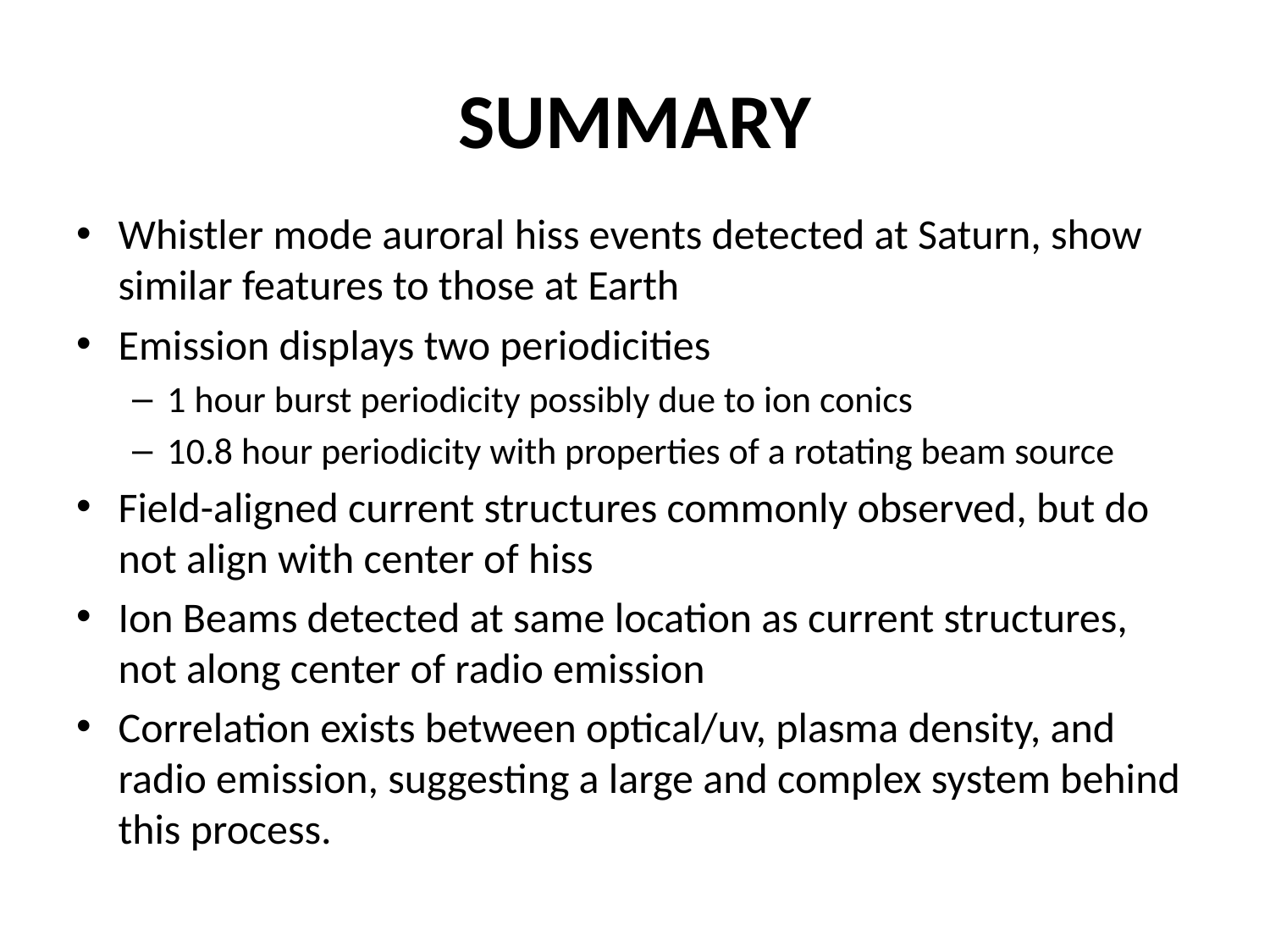

# SUMMARY
Whistler mode auroral hiss events detected at Saturn, show similar features to those at Earth
Emission displays two periodicities
1 hour burst periodicity possibly due to ion conics
10.8 hour periodicity with properties of a rotating beam source
Field-aligned current structures commonly observed, but do not align with center of hiss
Ion Beams detected at same location as current structures, not along center of radio emission
Correlation exists between optical/uv, plasma density, and radio emission, suggesting a large and complex system behind this process.